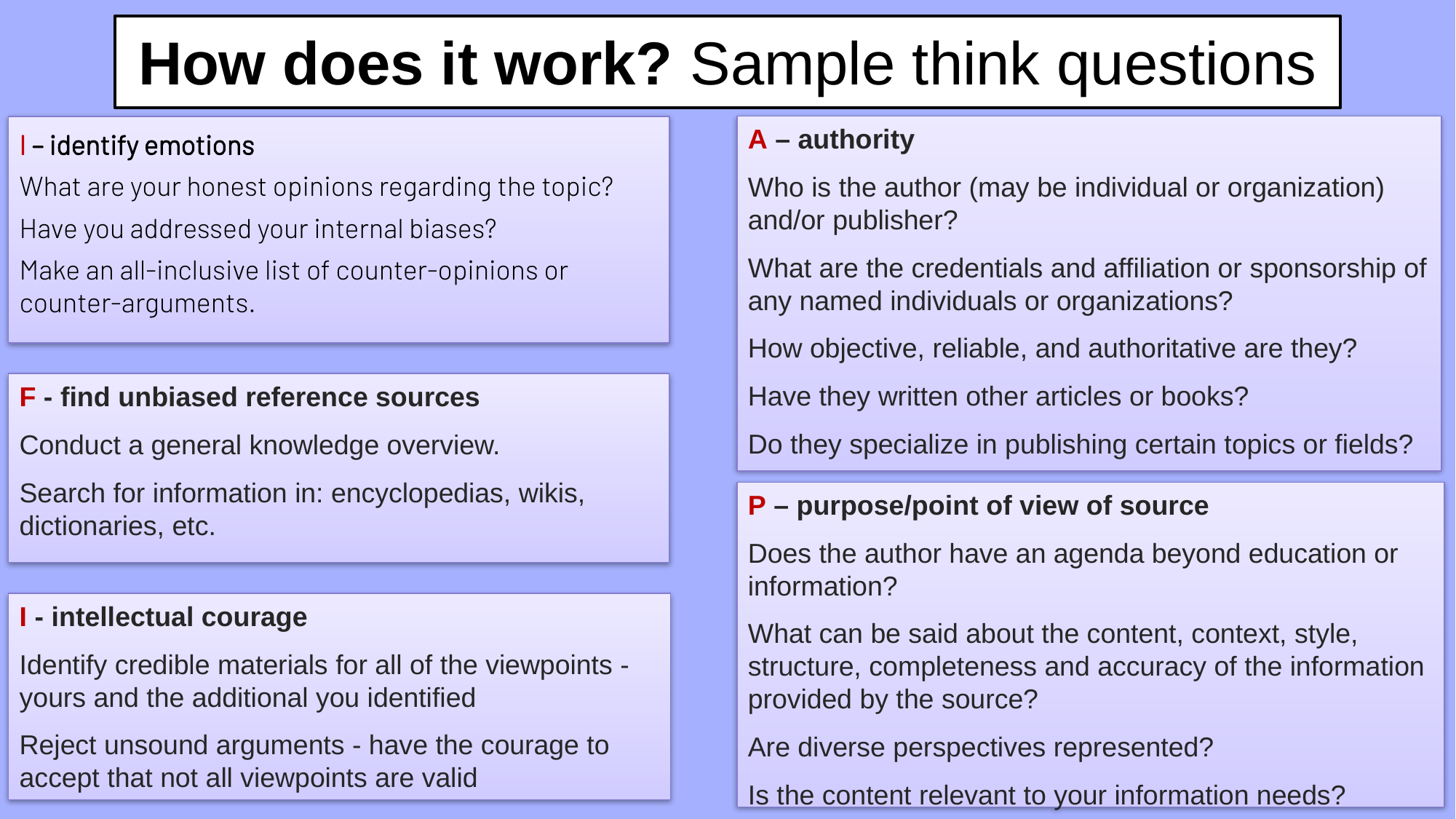

# How does it work? Sample think questions
A – authority
Who is the author (may be individual or organization) and/or publisher?
What are the credentials and affiliation or sponsorship of any named individuals or organizations?
How objective, reliable, and authoritative are they?
Have they written other articles or books?
Do they specialize in publishing certain topics or fields?
I – identify emotions
What are your honest opinions regarding the topic?
Have you addressed your internal biases?
Make an all-inclusive list of counter-opinions or counter-arguments.
F - find unbiased reference sources
Conduct a general knowledge overview.
Search for information in: encyclopedias, wikis, dictionaries, etc.
P – purpose/point of view of source
Does the author have an agenda beyond education or information?
What can be said about the content, context, style, structure, completeness and accuracy of the information provided by the source?
Are diverse perspectives represented?
Is the content relevant to your information needs?
I - intellectual courage
Identify credible materials for all of the viewpoints - yours and the additional you identified
Reject unsound arguments - have the courage to accept that not all viewpoints are valid